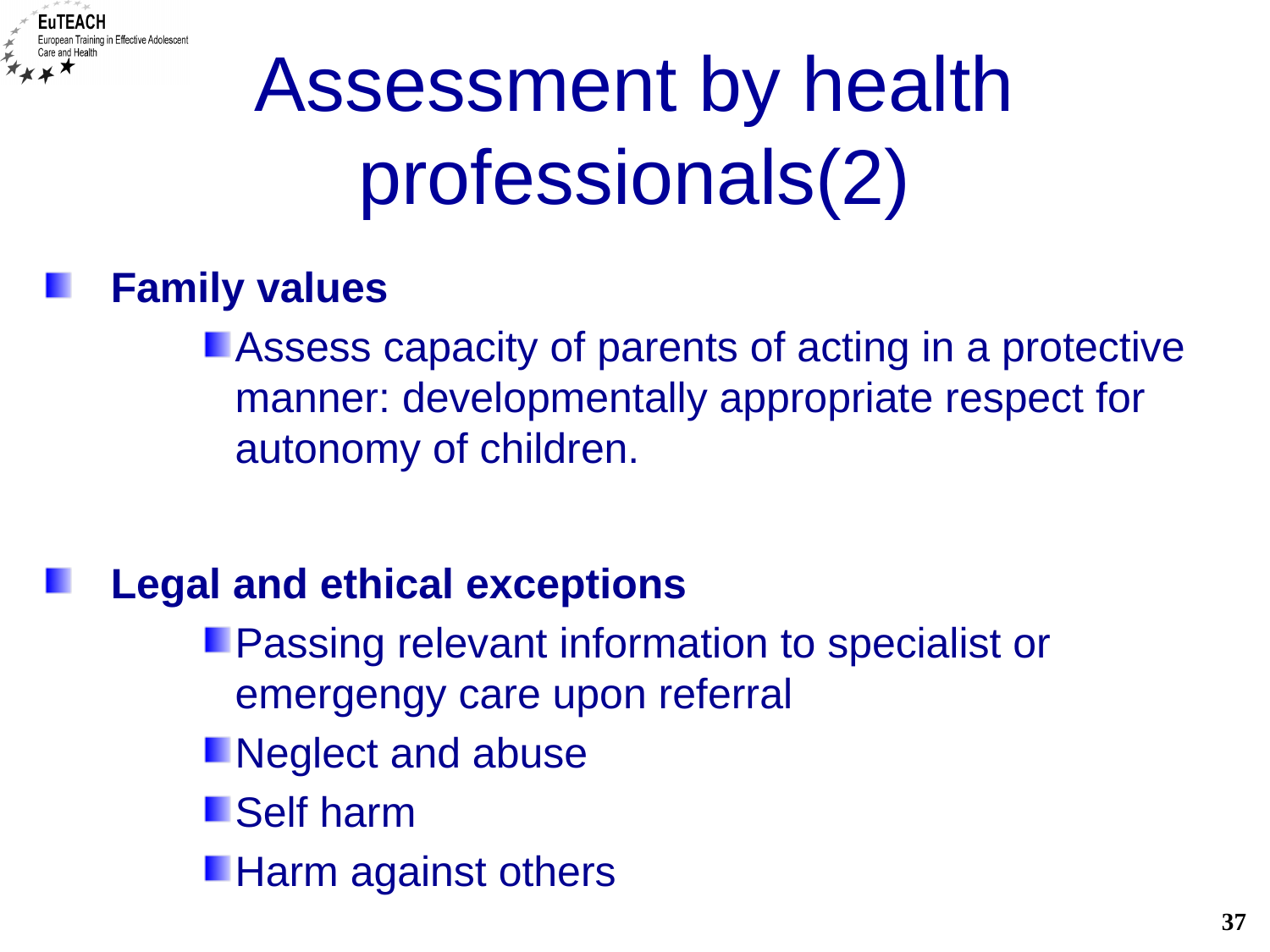

# Assessment by health professionals(2)
Family values
Assess capacity of parents of acting in a protective manner: developmentally appropriate respect for autonomy of children.

Legal and ethical exceptions
Passing relevant information to specialist or emergengy care upon referral
Neglect and abuse
Self harm
Harm against others

37